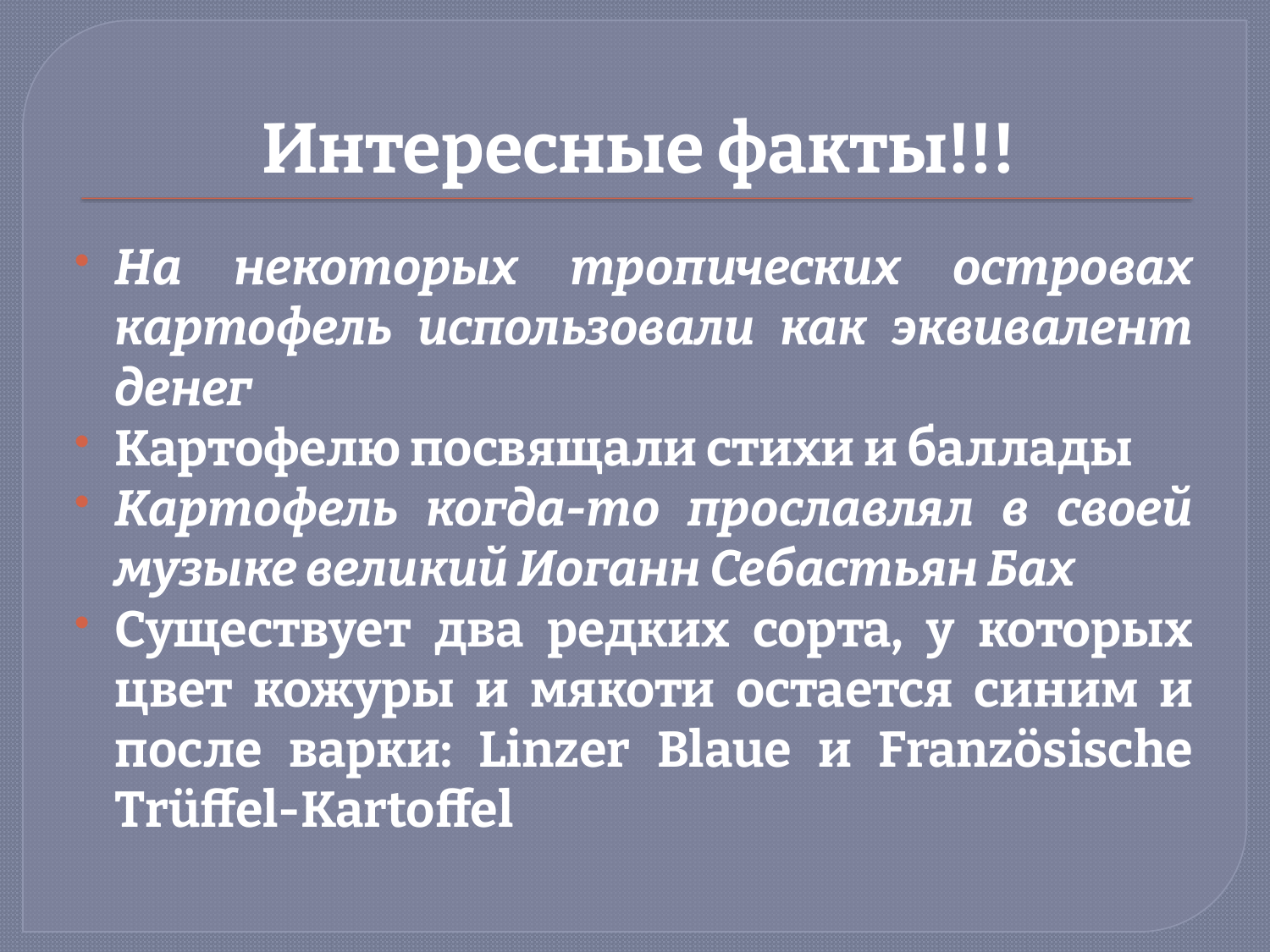

# Интересные факты!!!
На некоторых тропических островах картофель использовали как эквивалент денег
Картофелю посвящали стихи и баллады
Картофель когда-то прославлял в своей музыке великий Иоганн Себастьян Бах
Существует два редких сорта, у которых цвет кожуры и мякоти остается синим и после варки: Linzer Blaue и Französische Trüffel-Kartoffel